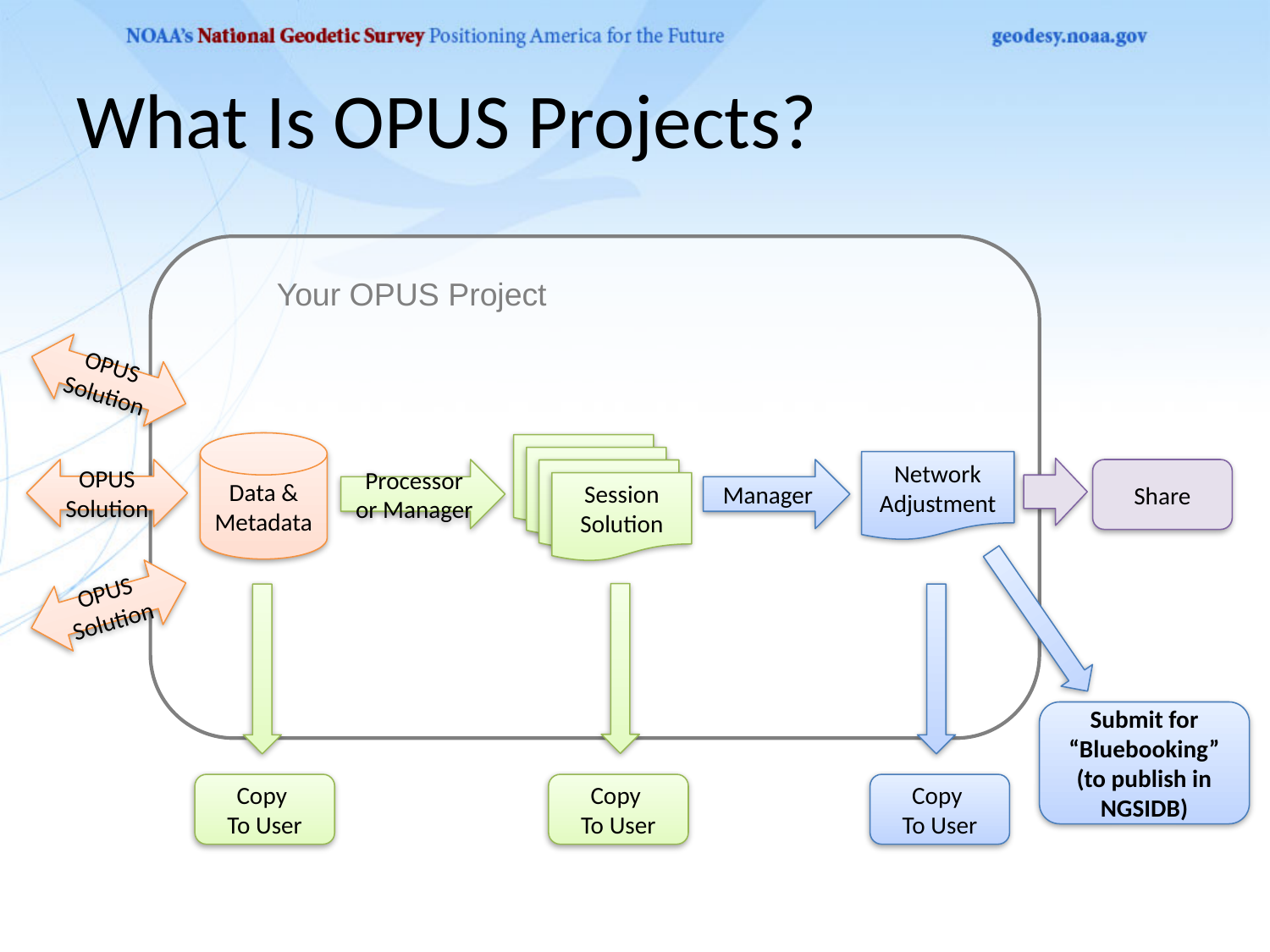

# What Is OPUS Projects?

Your OPUS Project
OPUS Solution
Data &
Metadata
Session
Solution
Session
Solution
Session
Solution
Session
Solution
Network
Adjustment
OPUS Solution
Processor or Manager
Manager
Share

OPUS Solution

Submit for “Bluebooking” (to publish in NGSIDB)
Copy
To User
Copy
To User
Copy
To User